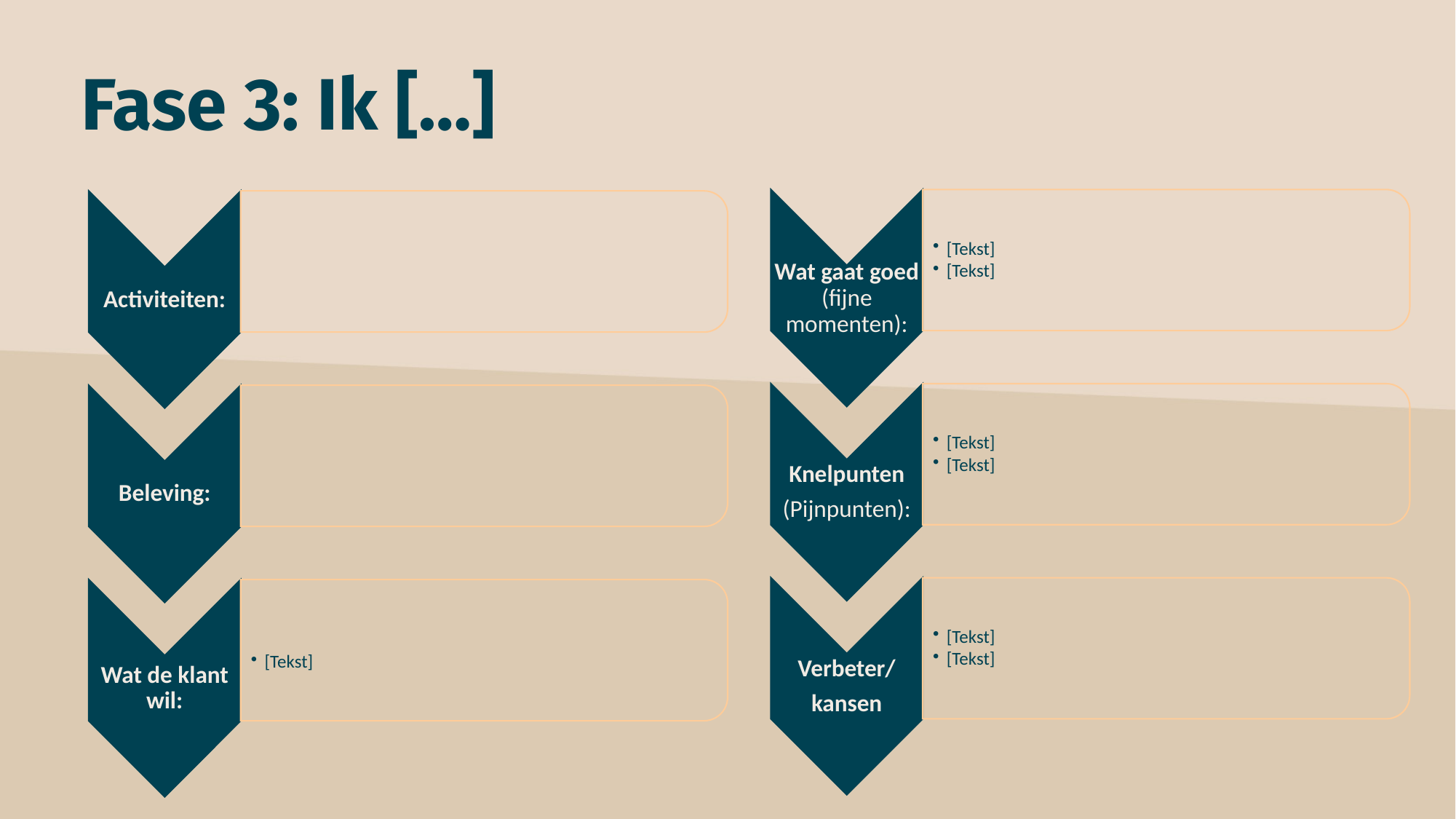

# Fase 3: Ik […]
Wat gaat goed (fijne momenten):
[Tekst]
[Tekst]
Knelpunten
(Pijnpunten):
[Tekst]
[Tekst]
Verbeter/
kansen
[Tekst]
[Tekst]
Activiteiten:

Beleving:

Wat de klant wil:

[Tekst]